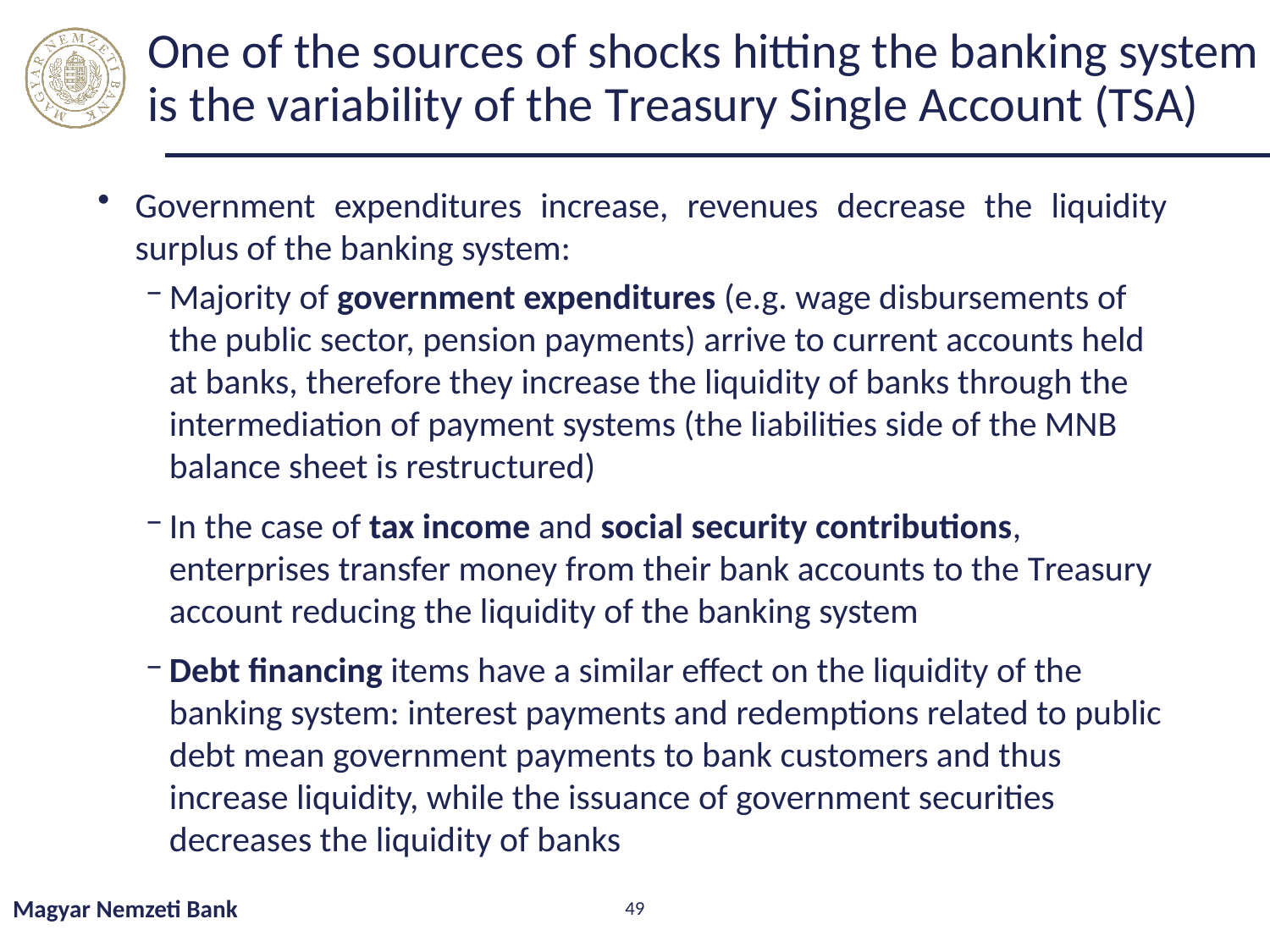

# One of the sources of shocks hitting the banking system is the variability of the Treasury Single Account (TSA)
Government expenditures increase, revenues decrease the liquidity surplus of the banking system:
Majority of government expenditures (e.g. wage disbursements of the public sector, pension payments) arrive to current accounts held at banks, therefore they increase the liquidity of banks through the intermediation of payment systems (the liabilities side of the MNB balance sheet is restructured)
In the case of tax income and social security contributions, enterprises transfer money from their bank accounts to the Treasury account reducing the liquidity of the banking system
Debt financing items have a similar effect on the liquidity of the banking system: interest payments and redemptions related to public debt mean government payments to bank customers and thus increase liquidity, while the issuance of government securities decreases the liquidity of banks

Magyar Nemzeti Bank
49